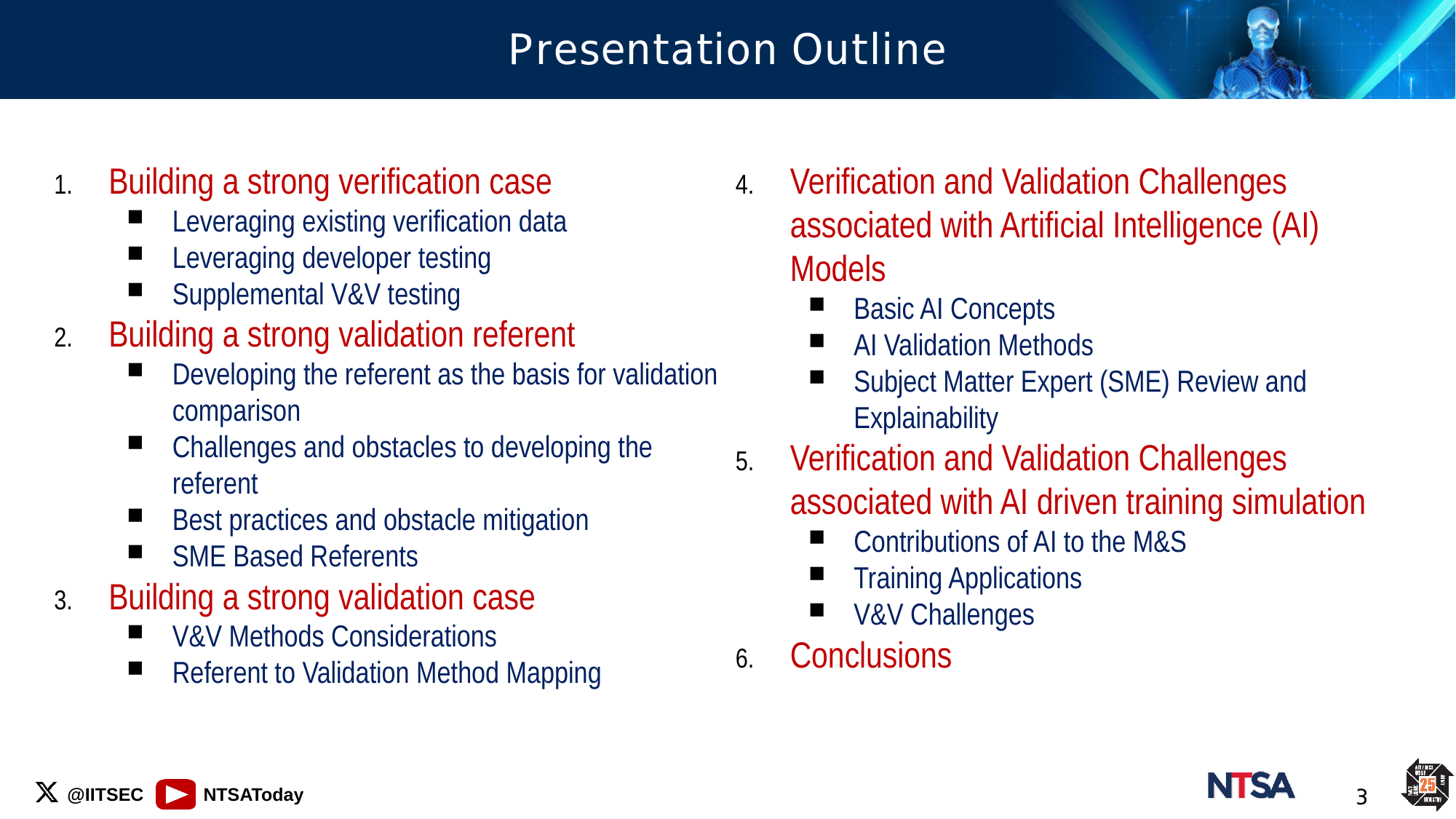

# Presentation Outline
Building a strong verification case
Leveraging existing verification data
Leveraging developer testing
Supplemental V&V testing
Building a strong validation referent
Developing the referent as the basis for validation comparison
Challenges and obstacles to developing the referent
Best practices and obstacle mitigation
SME Based Referents
Building a strong validation case
V&V Methods Considerations
Referent to Validation Method Mapping
Verification and Validation Challenges associated with Artificial Intelligence (AI) Models
Basic AI Concepts
AI Validation Methods
Subject Matter Expert (SME) Review and Explainability
Verification and Validation Challenges associated with AI driven training simulation
Contributions of AI to the M&S
Training Applications
V&V Challenges
Conclusions
3